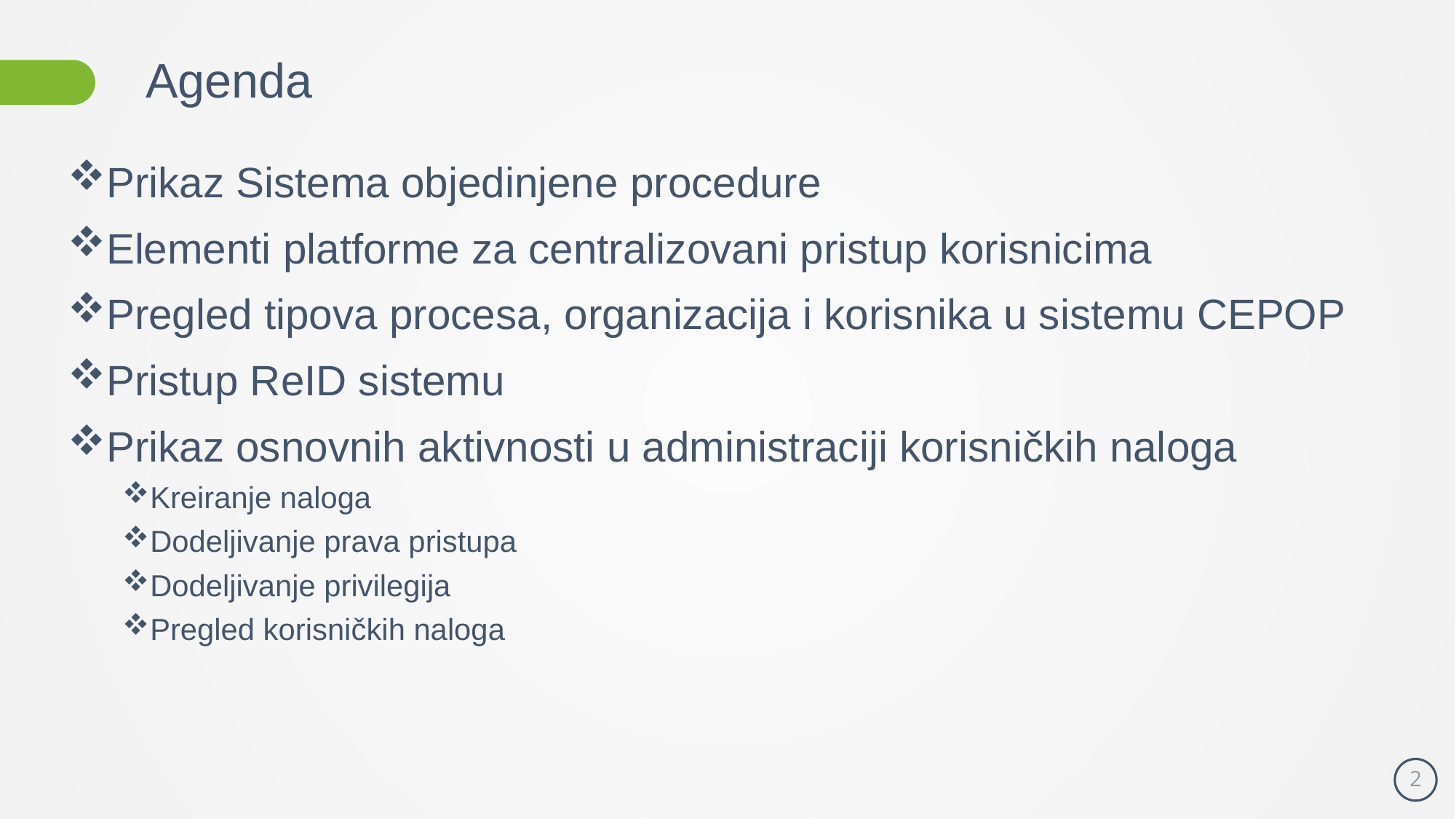

# Agenda
Prikaz Sistema objedinjene procedure
Elementi platforme za centralizovani pristup korisnicima
Pregled tipova procesa, organizacija i korisnika u sistemu CEPOP
Pristup ReID sistemu
Prikaz osnovnih aktivnosti u administraciji korisničkih naloga
Kreiranje naloga
Dodeljivanje prava pristupa
Dodeljivanje privilegija
Pregled korisničkih naloga

2